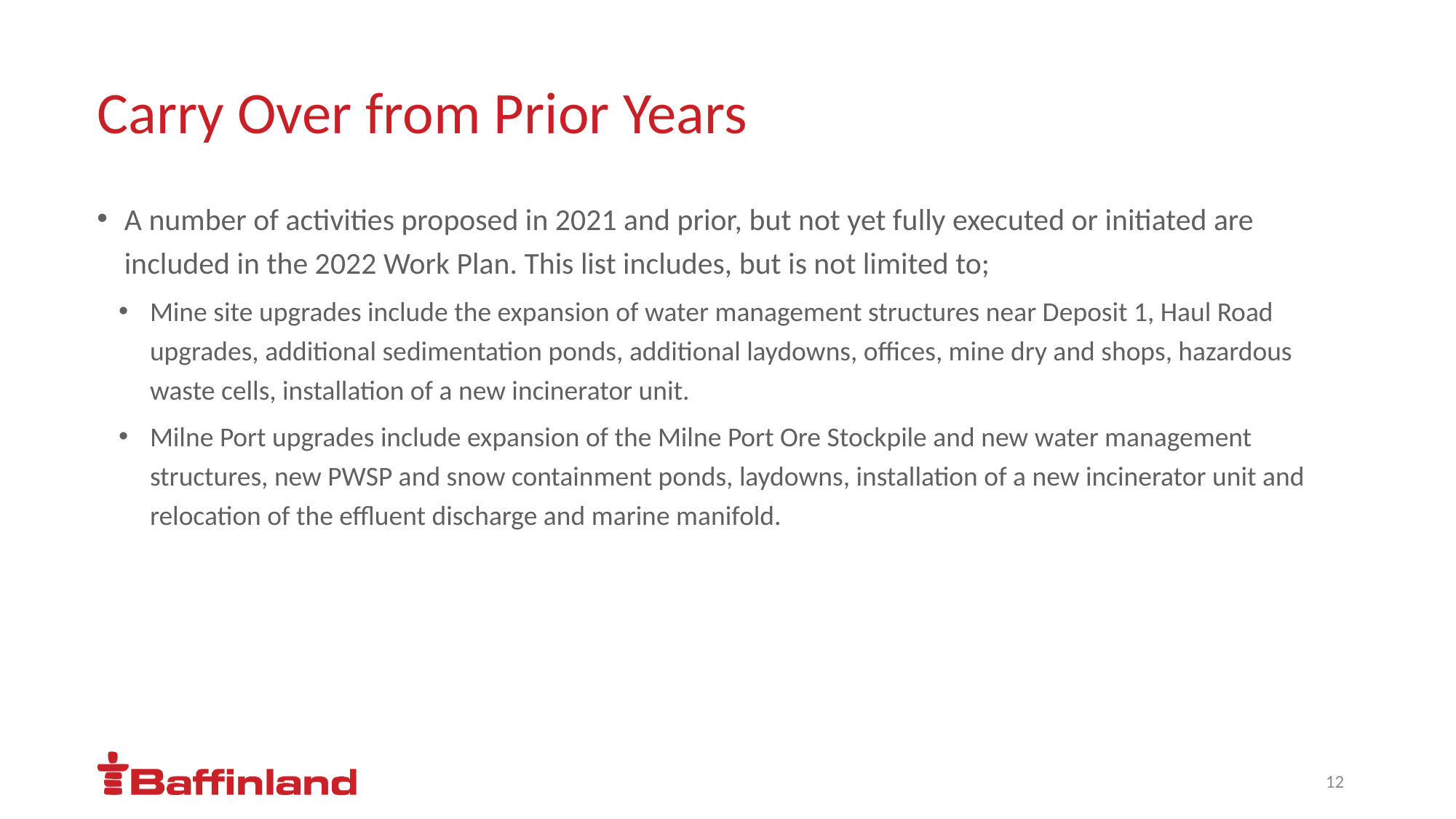

# Carry Over from Prior Years
A number of activities proposed in 2021 and prior, but not yet fully executed or initiated are included in the 2022 Work Plan. This list includes, but is not limited to;
Mine site upgrades include the expansion of water management structures near Deposit 1, Haul Road upgrades, additional sedimentation ponds, additional laydowns, offices, mine dry and shops, hazardous waste cells, installation of a new incinerator unit.
Milne Port upgrades include expansion of the Milne Port Ore Stockpile and new water management structures, new PWSP and snow containment ponds, laydowns, installation of a new incinerator unit and relocation of the effluent discharge and marine manifold.

12